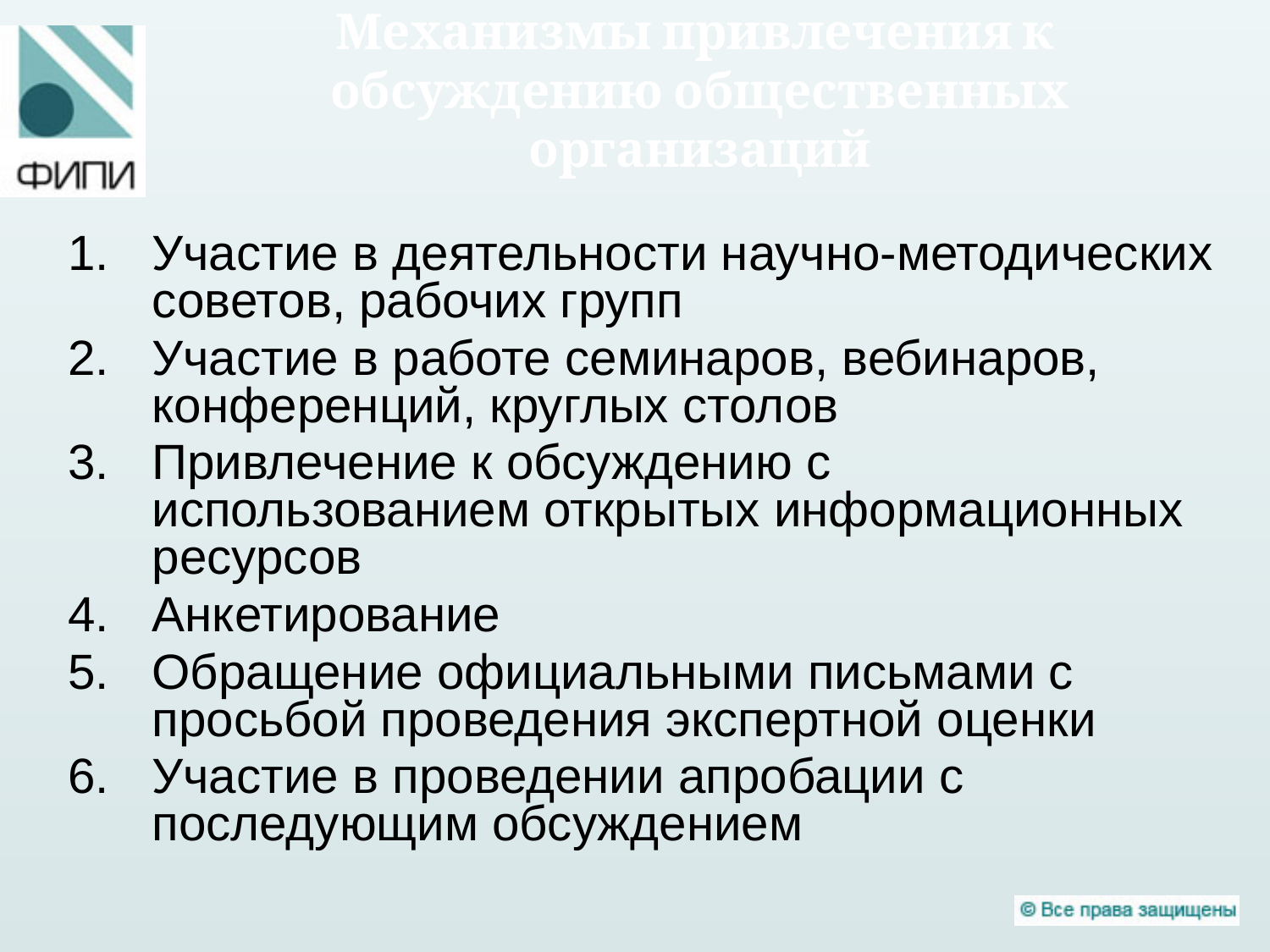

# Механизмы привлечения к  обсуждению общественных организаций
Участие в деятельности научно-методических советов, рабочих групп
Участие в работе семинаров, вебинаров, конференций, круглых столов
Привлечение к обсуждению с использованием открытых информационных ресурсов
Анкетирование
Обращение официальными письмами с просьбой проведения экспертной оценки
Участие в проведении апробации с последующим обсуждением